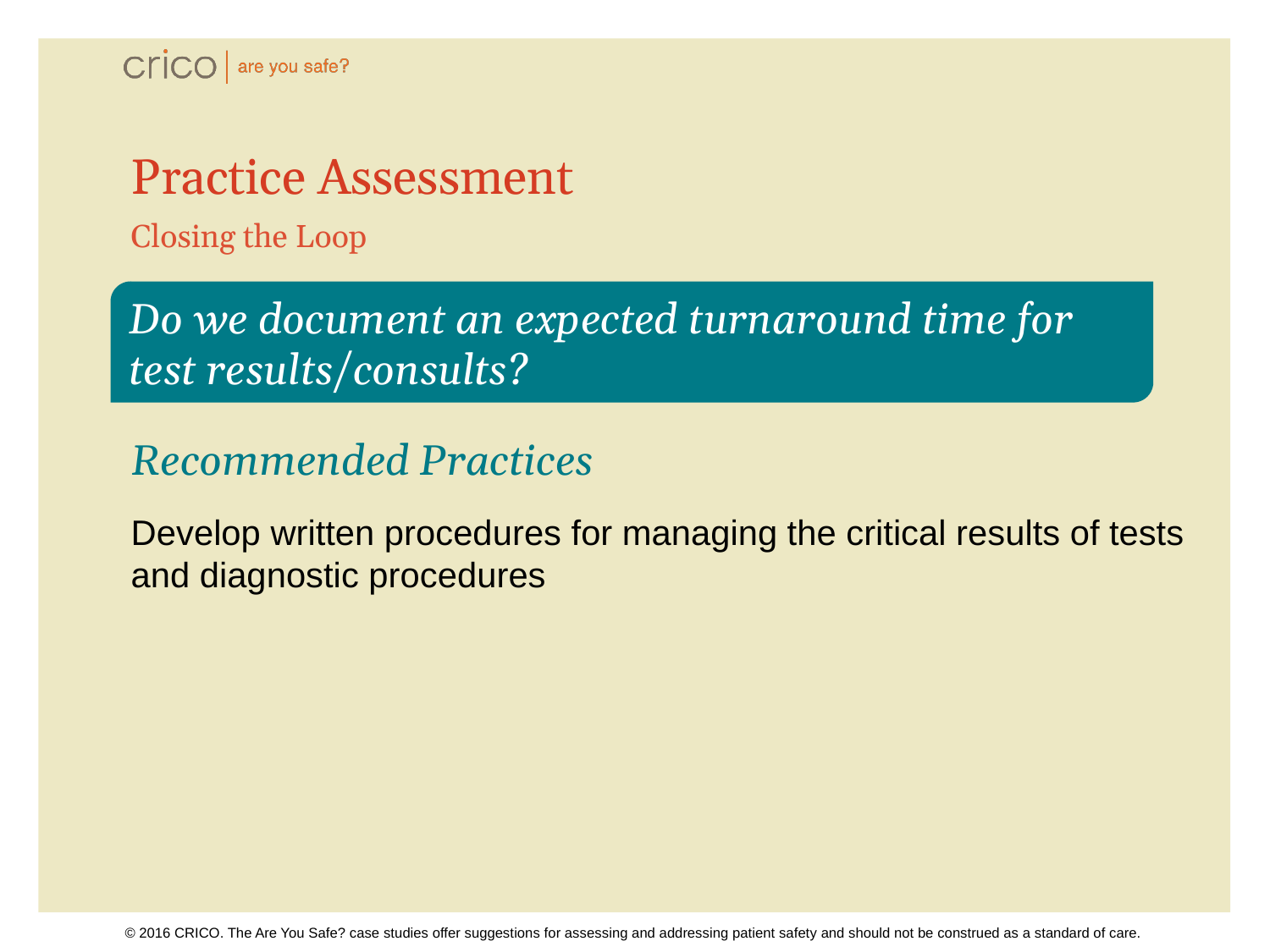

# Practice Assessment
Closing the Loop
Do we document an expected turnaround time for test results/consults?
Recommended Practices
Develop written procedures for managing the critical results of tests and diagnostic procedures
© 2016 CRICO. The Are You Safe? case studies offer suggestions for assessing and addressing patient safety and should not be construed as a standard of care.